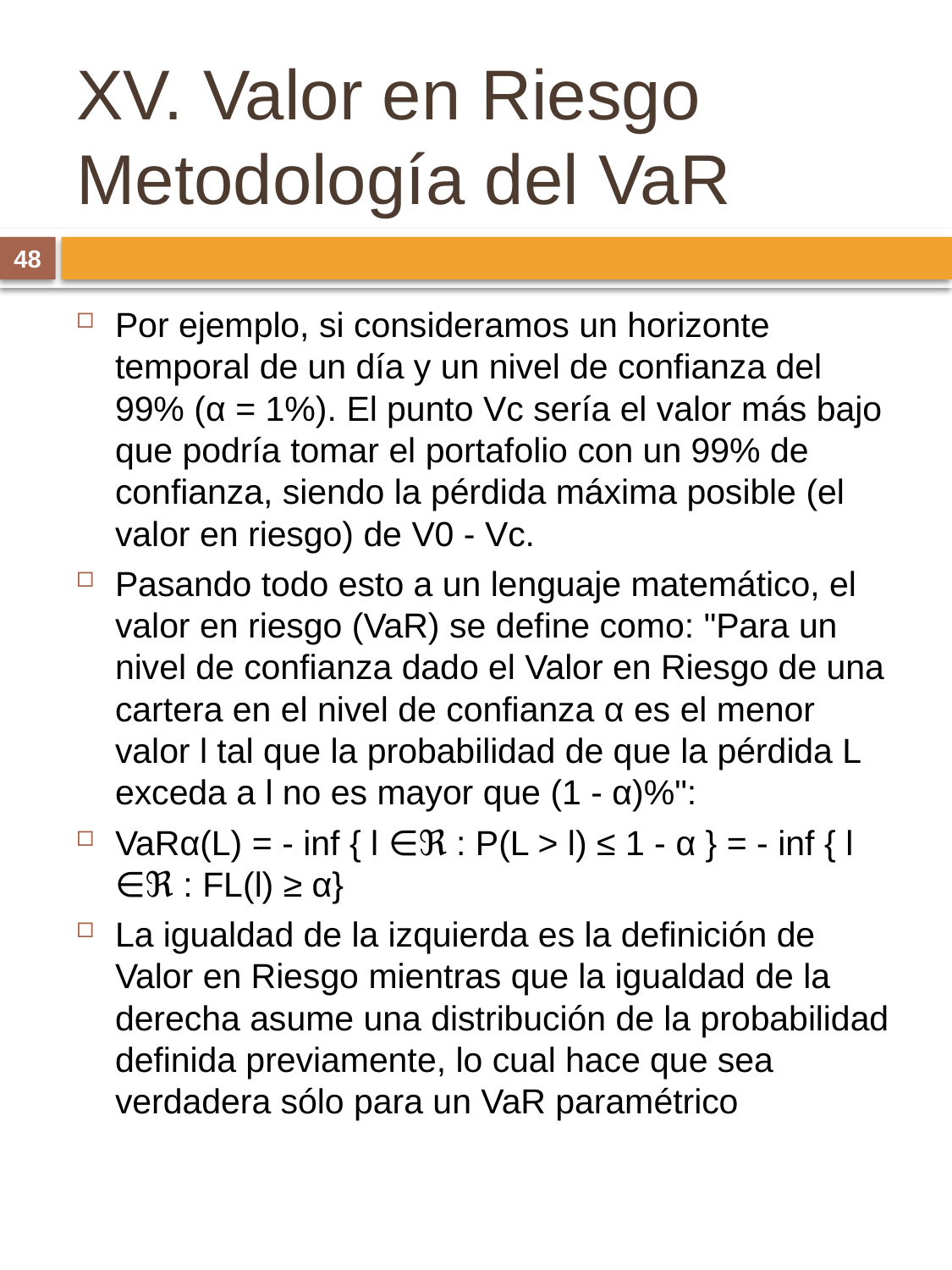

# XV. Valor en Riesgo Metodología del VaR
48
Por ejemplo, si consideramos un horizonte temporal de un día y un nivel de confianza del 99% (α = 1%). El punto Vc sería el valor más bajo que podría tomar el portafolio con un 99% de confianza, siendo la pérdida máxima posible (el valor en riesgo) de V0 - Vc.
Pasando todo esto a un lenguaje matemático, el valor en riesgo (VaR) se define como: "Para un nivel de confianza dado el Valor en Riesgo de una cartera en el nivel de confianza α es el menor valor l tal que la probabilidad de que la pérdida L exceda a l no es mayor que (1 - α)%":
VaRα(L) = - inf { l ∈ℜ : P(L > l) ≤ 1 - α } = - inf { l ∈ℜ : FL(l) ≥ α}
La igualdad de la izquierda es la definición de Valor en Riesgo mientras que la igualdad de la derecha asume una distribución de la probabilidad definida previamente, lo cual hace que sea verdadera sólo para un VaR paramétrico